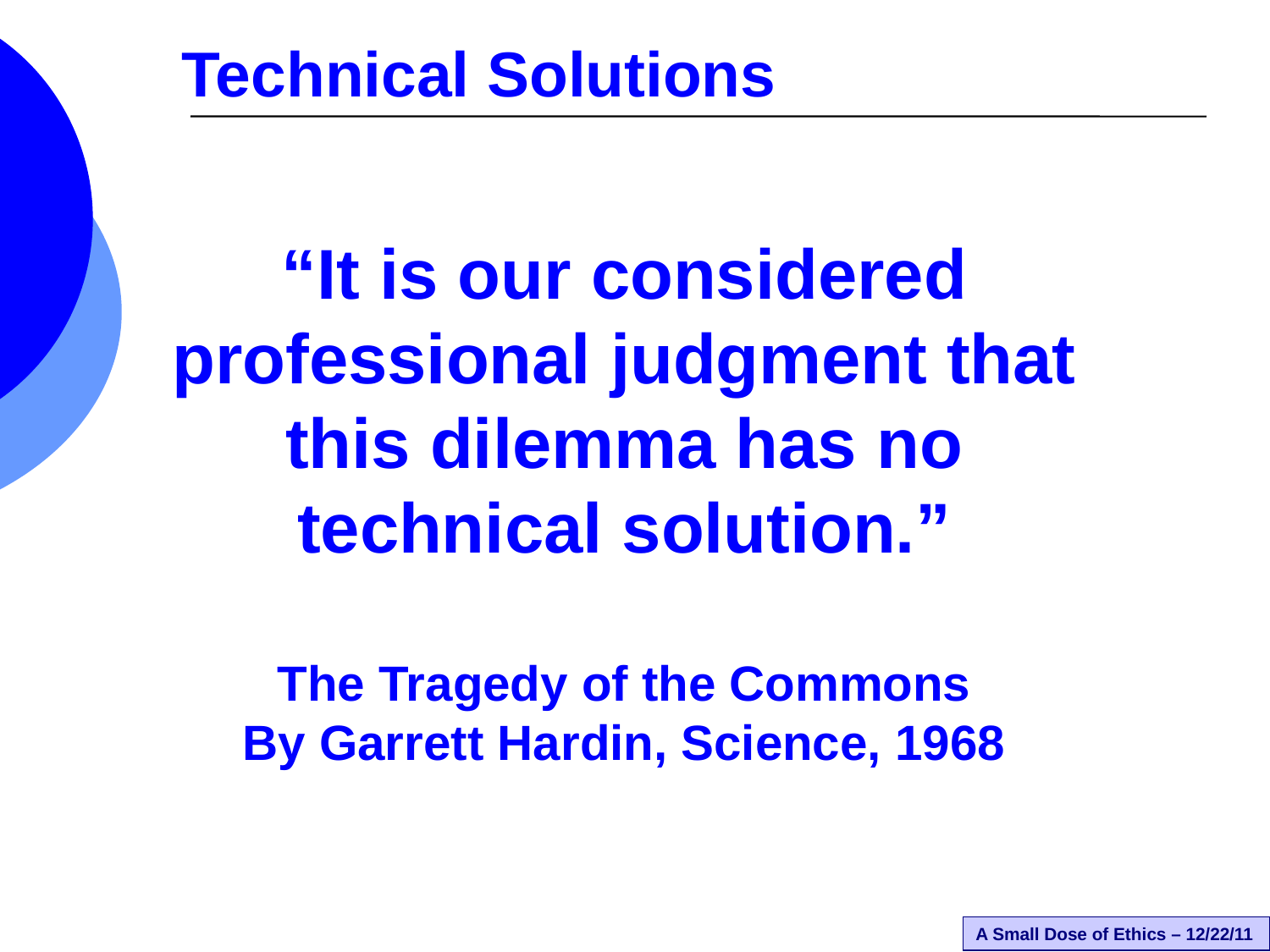

Technical Solutions
“It is our considered professional judgment that this dilemma has no technical solution.”

The Tragedy of the Commons
By Garrett Hardin, Science, 1968